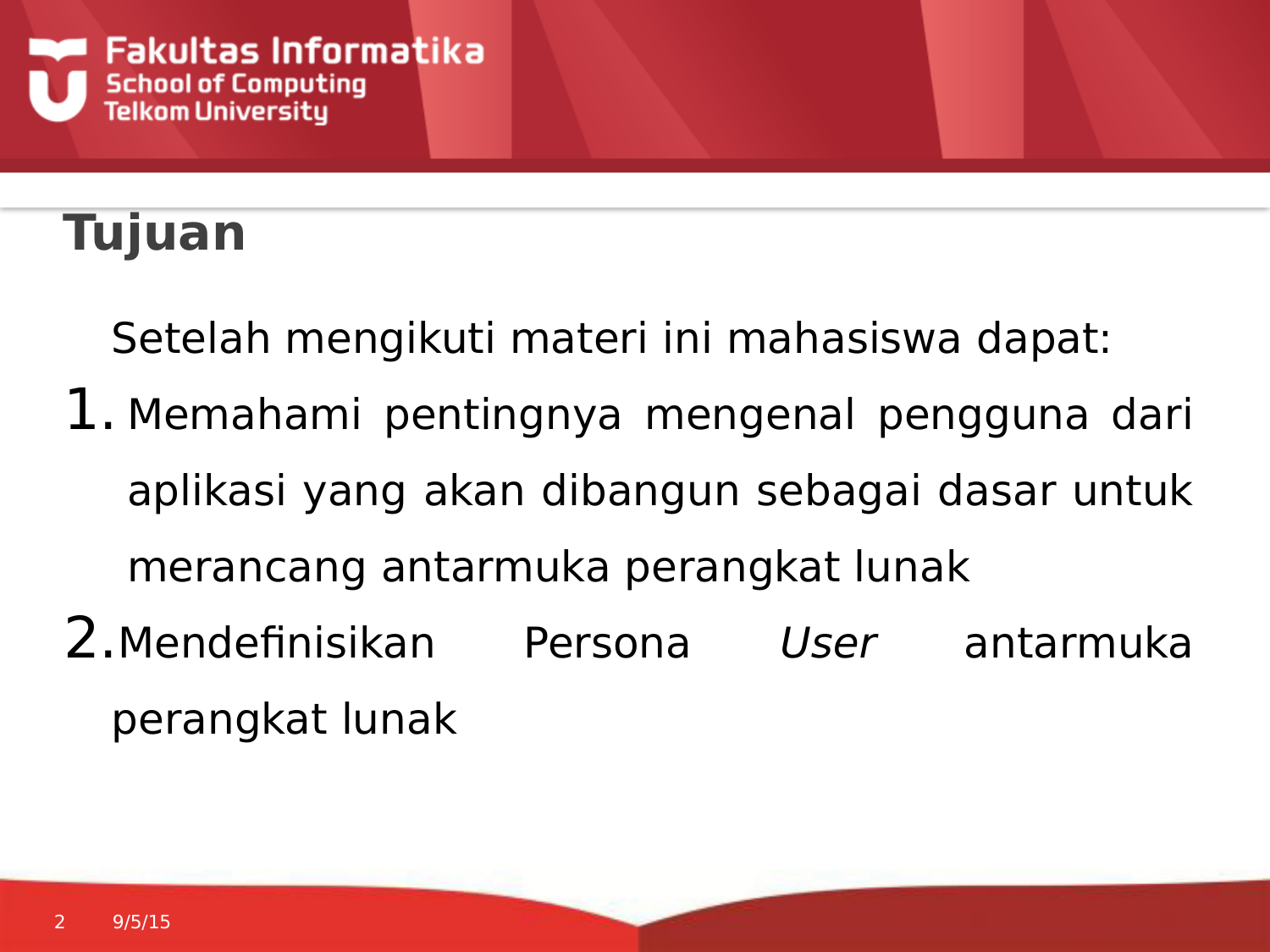

# Tujuan
Setelah mengikuti materi ini mahasiswa dapat:
Memahami pentingnya mengenal pengguna dari aplikasi yang akan dibangun sebagai dasar untuk merancang antarmuka perangkat lunak
Mendefinisikan Persona User antarmuka perangkat lunak

2
9/5/15